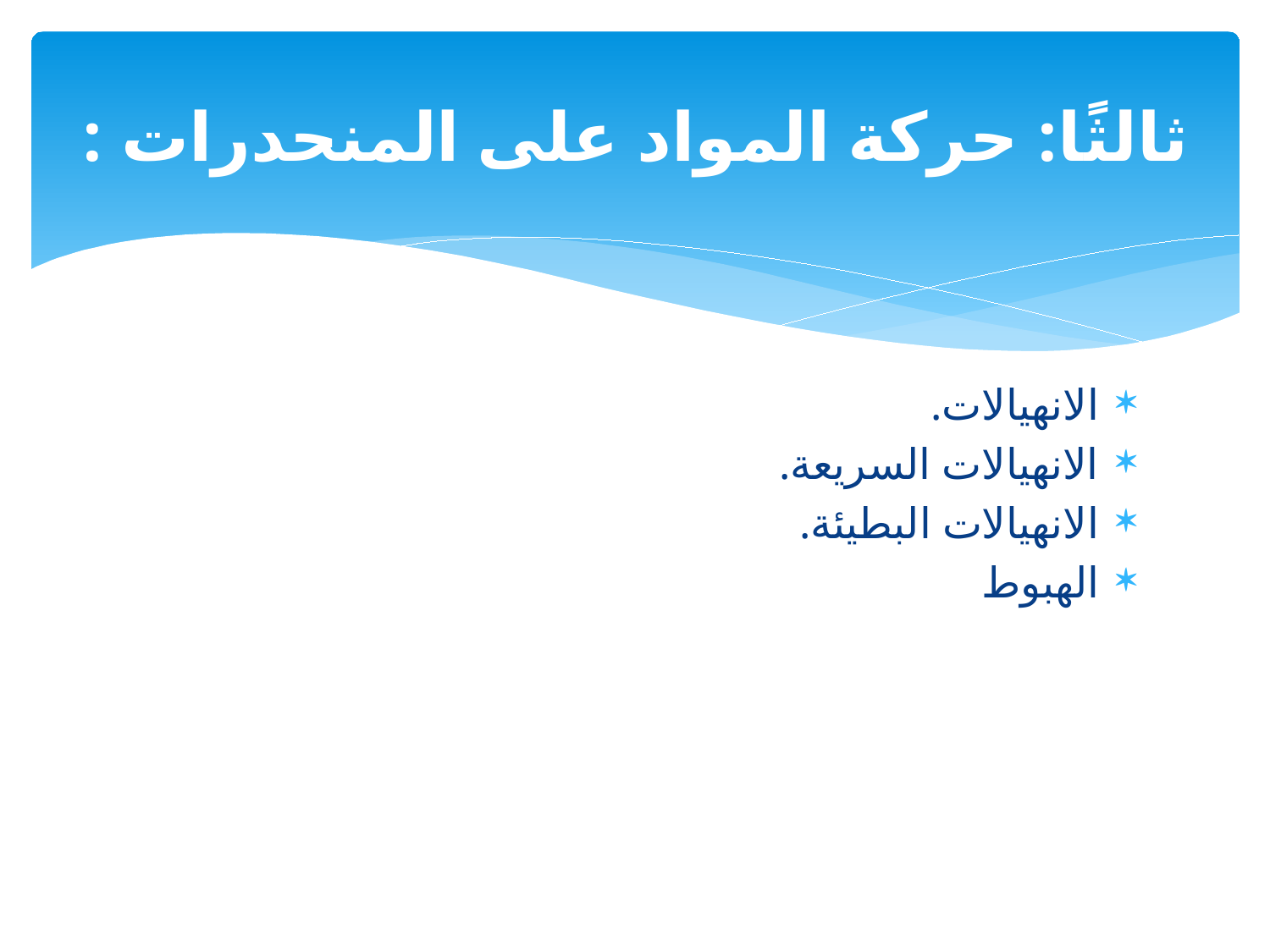

# ثالثًا: حركة المواد على المنحدرات :
الانهيالات.
الانهيالات السريعة.
الانهيالات البطيئة.
الهبوط